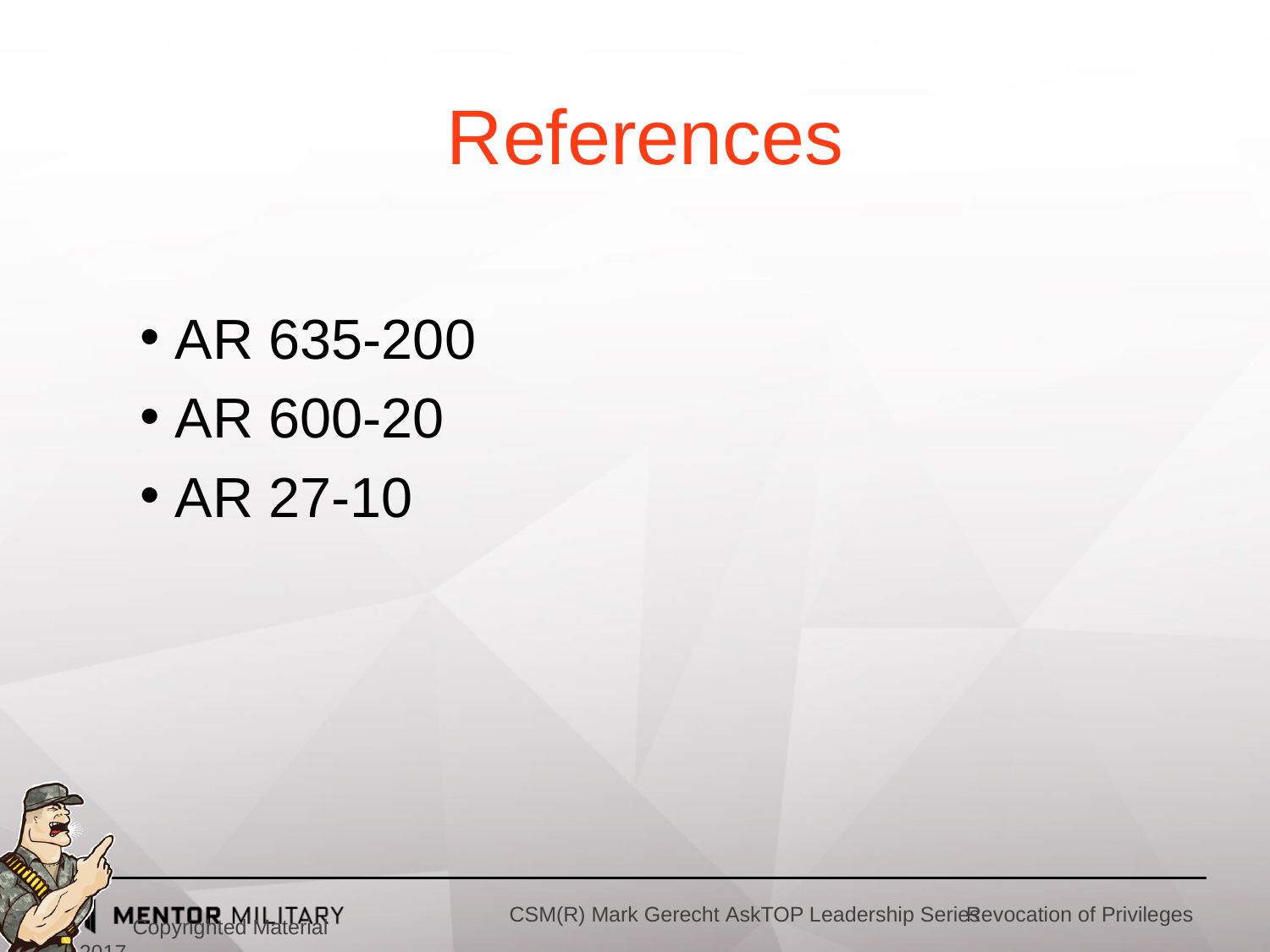

# References
 AR 635-200
 AR 600-20
 AR 27-10